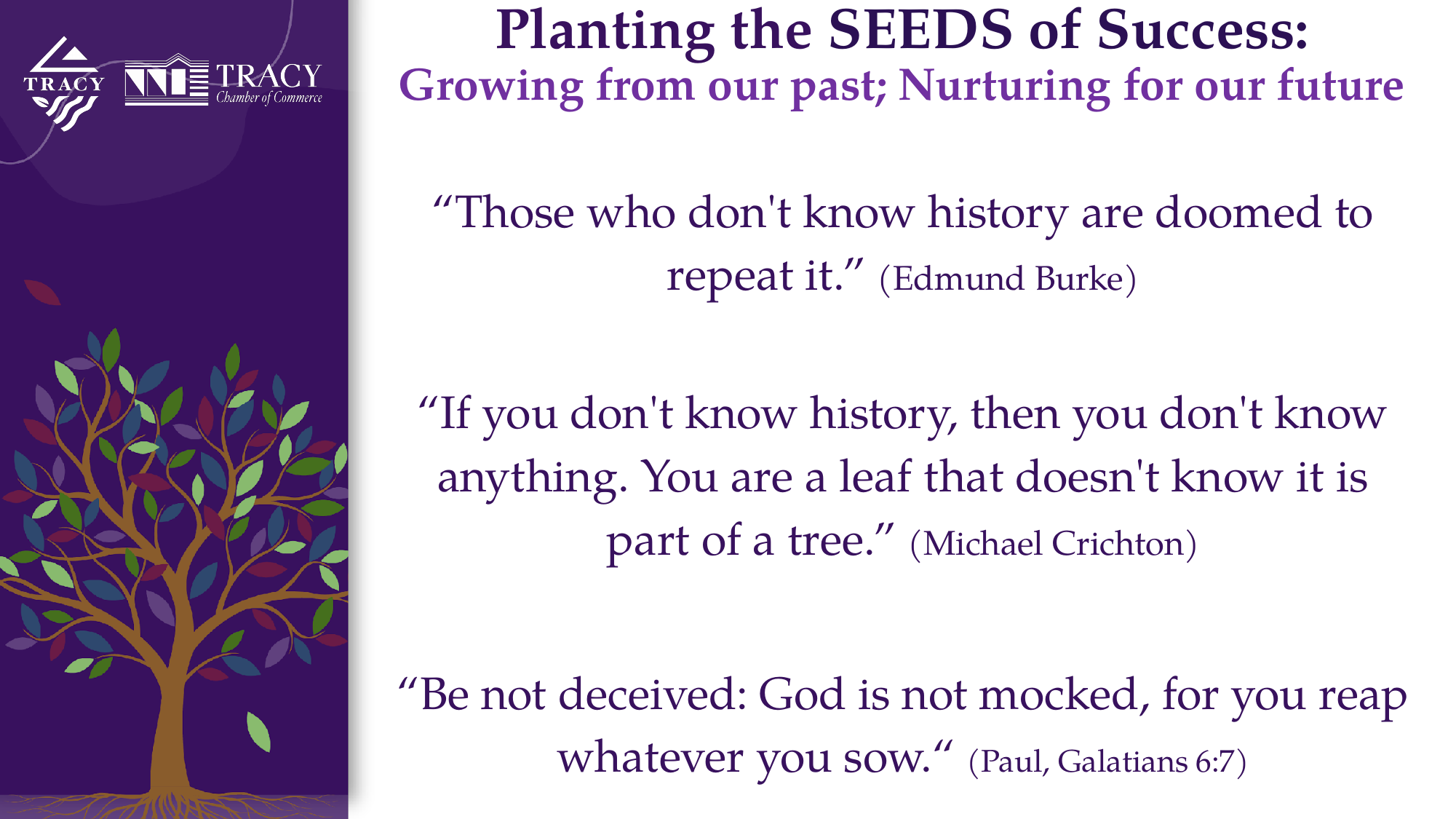

# 🌱 Planting the SEEDS of Success: Growing from our past; Nurturing for our future
“Those who don't know history are doomed to repeat it.” (Edmund Burke)

“If you don't know history, then you don't know anything. You are a leaf that doesn't know it is part of a tree.” (Michael Crichton)

“Be not deceived: God is not mocked, for you reap whatever you sow.“ (Paul, Galatians 6:7)